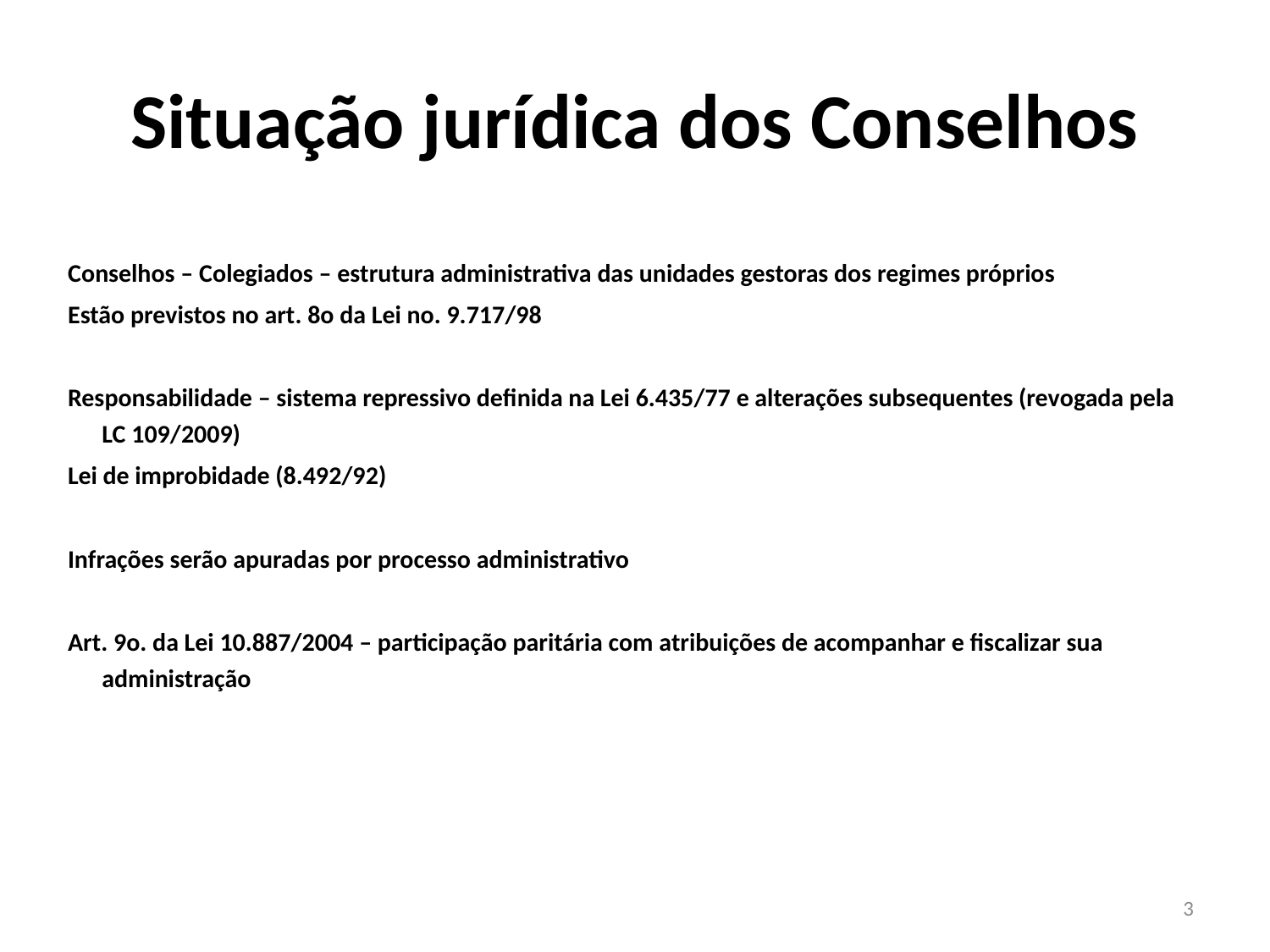

# Situação jurídica dos Conselhos

Conselhos – Colegiados – estrutura administrativa das unidades gestoras dos regimes próprios
Estão previstos no art. 8o da Lei no. 9.717/98

Responsabilidade – sistema repressivo definida na Lei 6.435/77 e alterações subsequentes (revogada pela LC 109/2009)
Lei de improbidade (8.492/92)

Infrações serão apuradas por processo administrativo

Art. 9o. da Lei 10.887/2004 – participação paritária com atribuições de acompanhar e fiscalizar sua administração

3